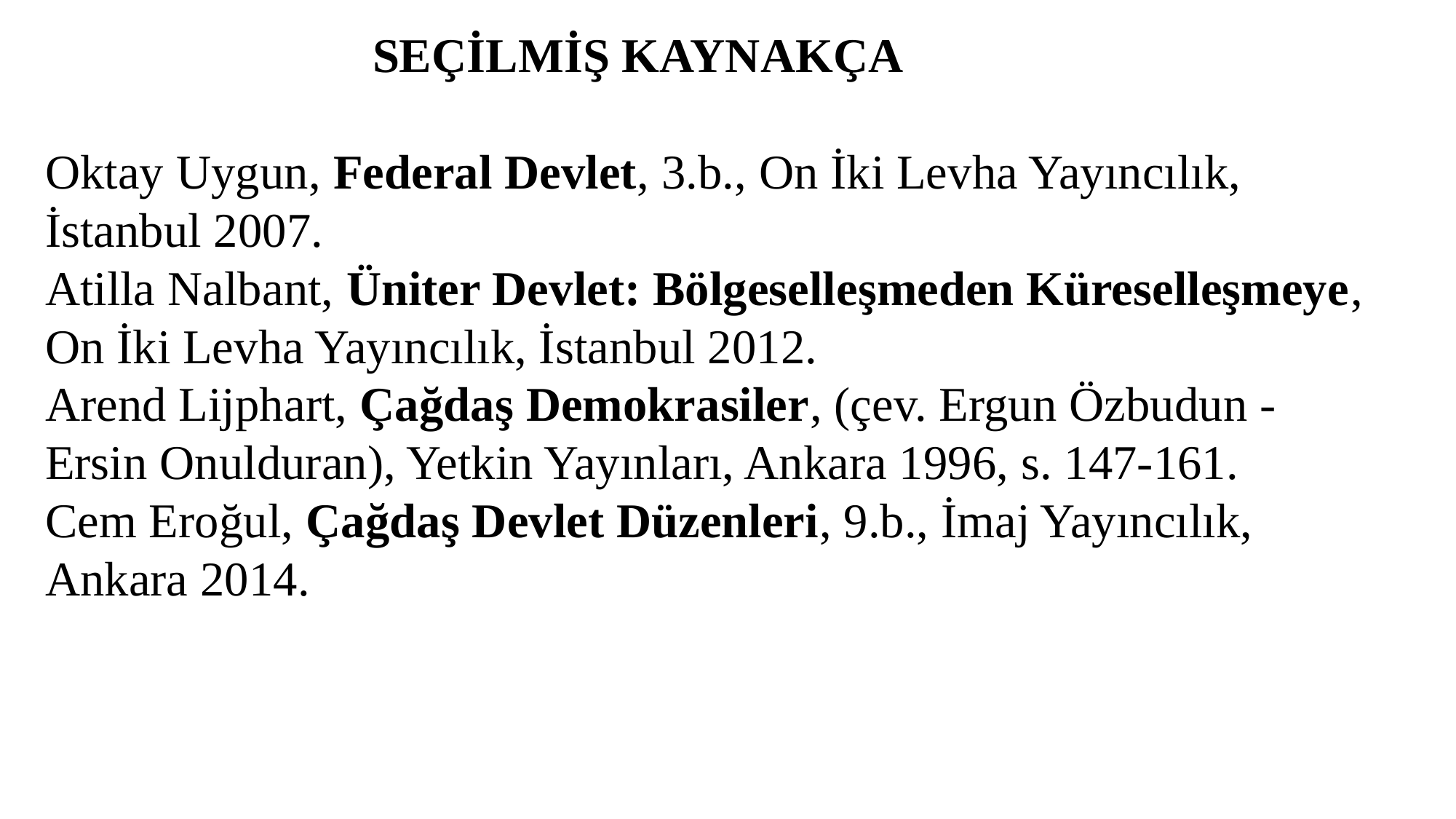

SEÇİLMİŞ KAYNAKÇA
 
Oktay Uygun, Federal Devlet, 3.b., On İki Levha Yayıncılık, İstanbul 2007.
Atilla Nalbant, Üniter Devlet: Bölgeselleşmeden Küreselleşmeye, On İki Levha Yayıncılık, İstanbul 2012.
Arend Lijphart, Çağdaş Demokrasiler, (çev. Ergun Özbudun - Ersin Onulduran), Yetkin Yayınları, Ankara 1996, s. 147-161.
Cem Eroğul, Çağdaş Devlet Düzenleri, 9.b., İmaj Yayıncılık, Ankara 2014.